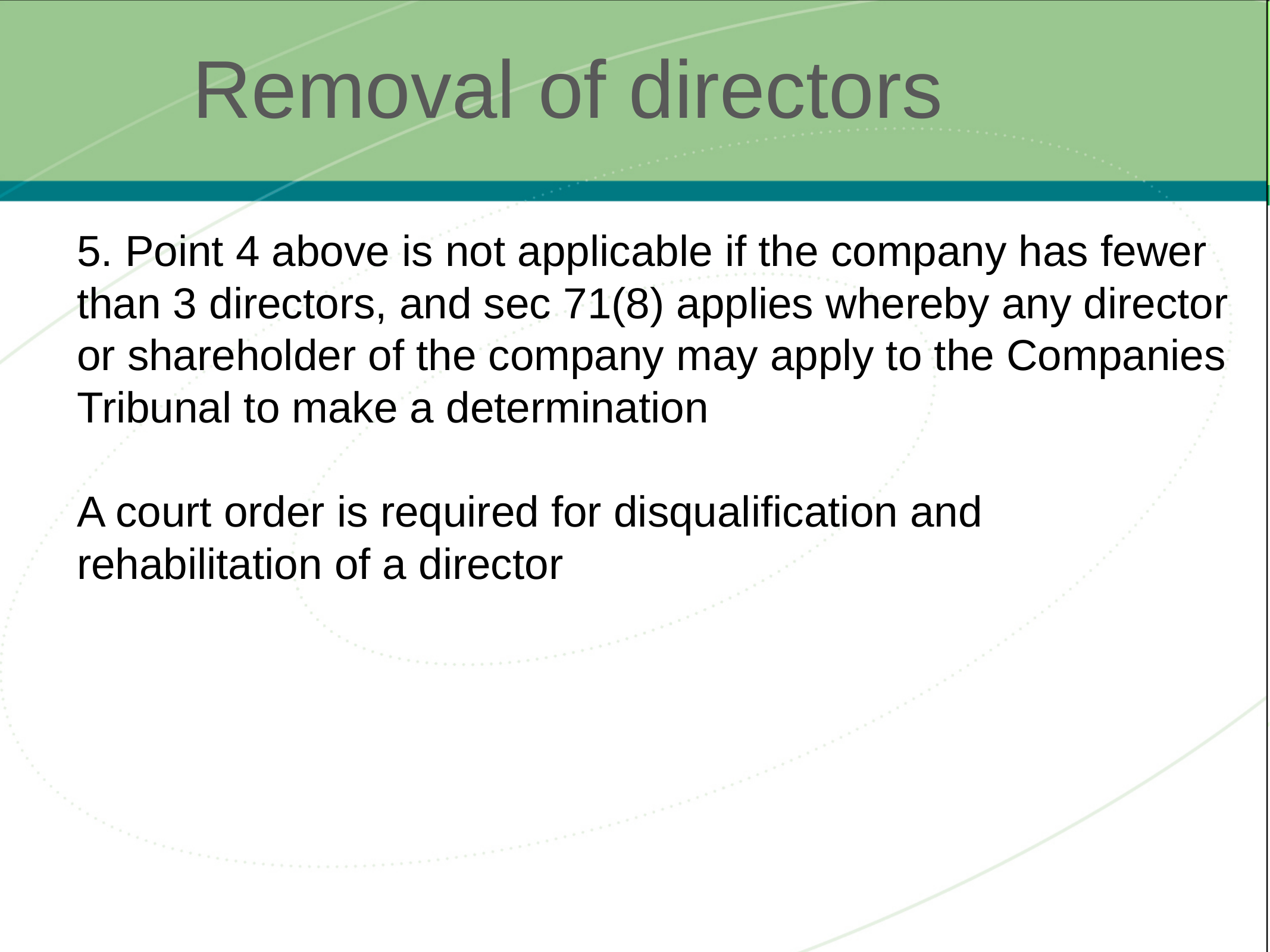

# Removal of directors
5. Point 4 above is not applicable if the company has fewer than 3 directors, and sec 71(8) applies whereby any director or shareholder of the company may apply to the Companies Tribunal to make a determination
A court order is required for disqualification and rehabilitation of a director